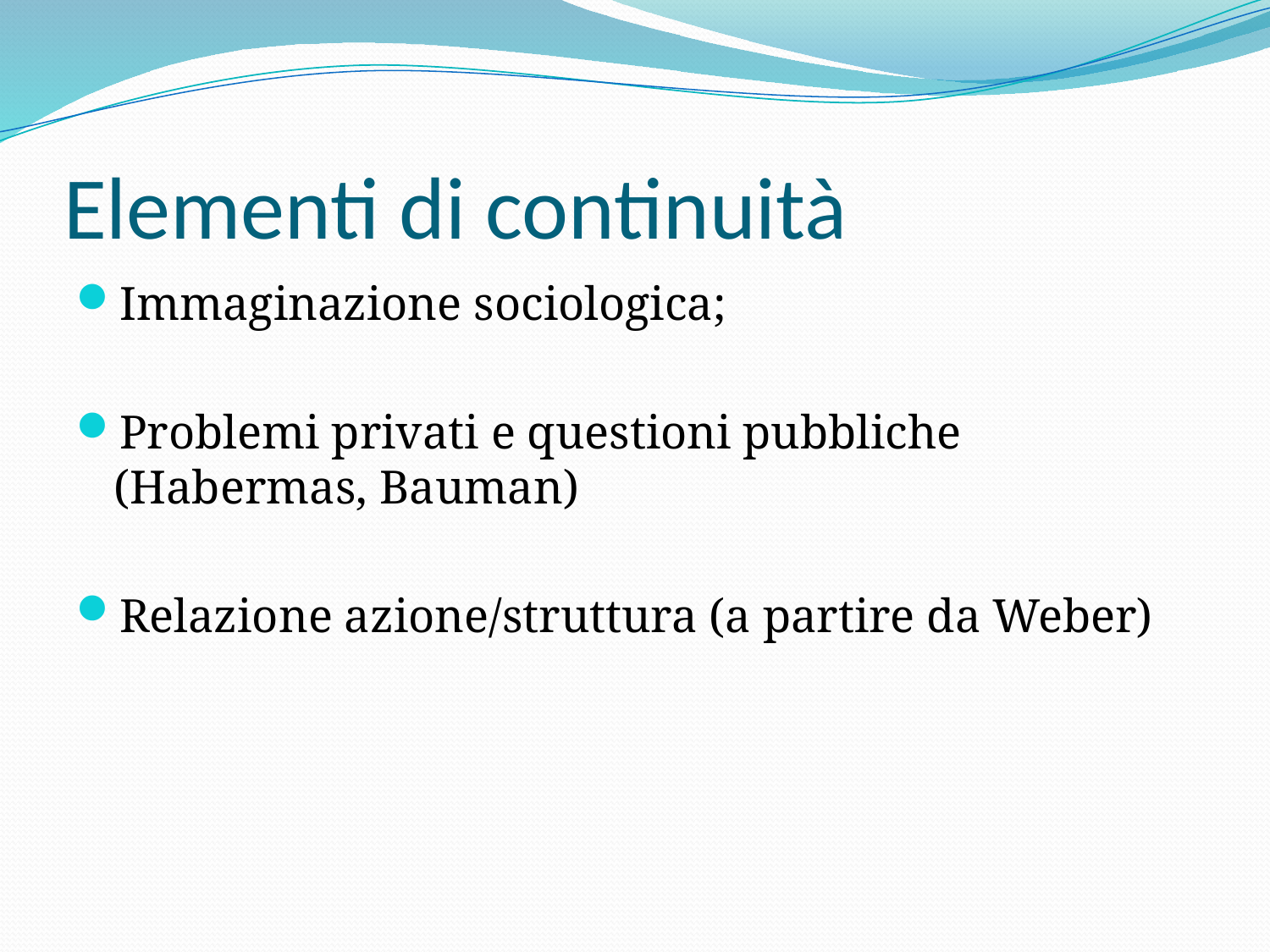

# Elementi di continuità
Immaginazione sociologica;

Problemi privati e questioni pubbliche (Habermas, Bauman)

Relazione azione/struttura (a partire da Weber)